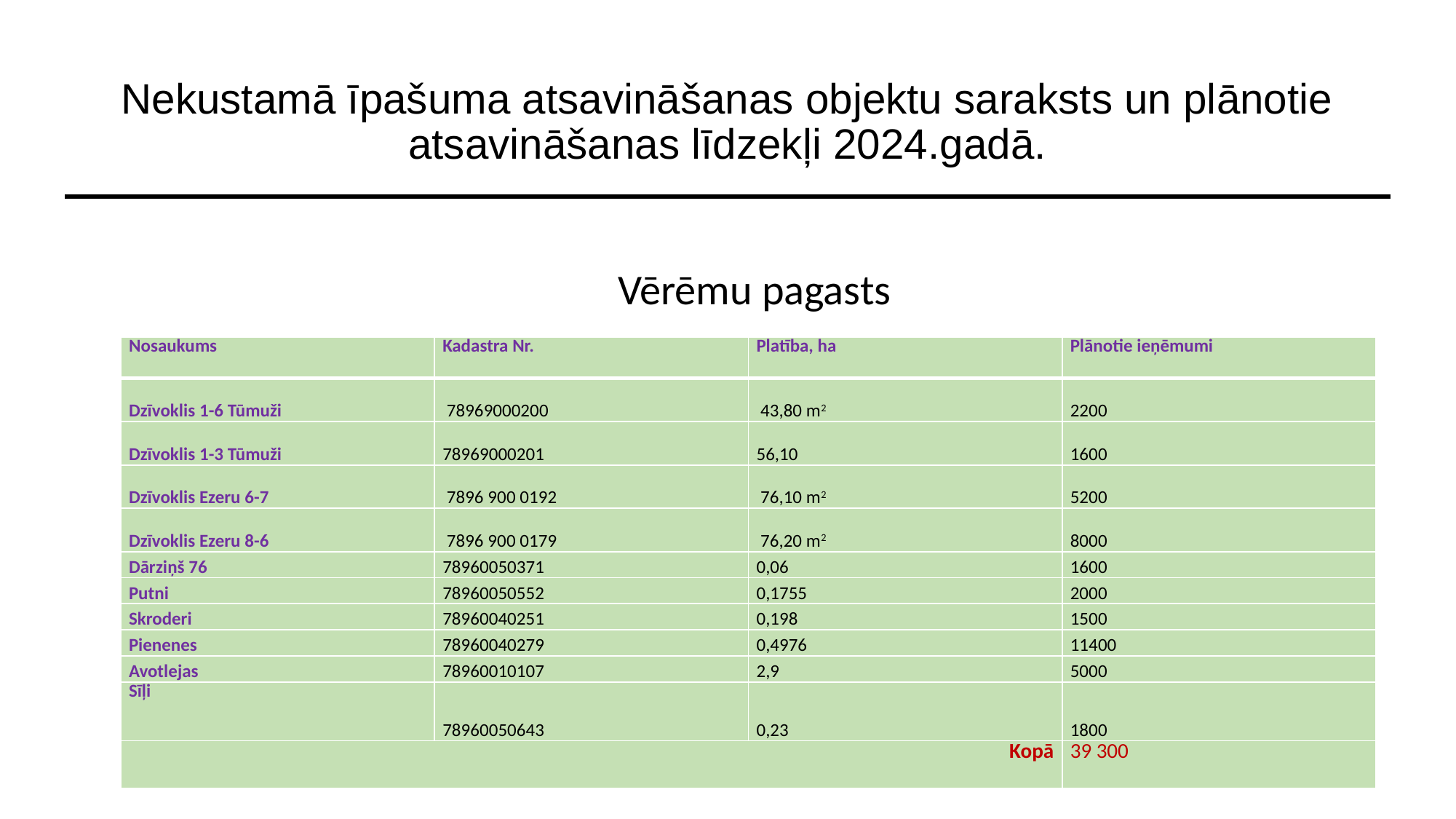

# Nekustamā īpašuma atsavināšanas objektu saraksts un plānotie atsavināšanas līdzekļi 2024.gadā.

Vērēmu pagasts
| Nosaukums | Kadastra Nr. | Platība, ha | Plānotie ieņēmumi |
| --- | --- | --- | --- |
| Dzīvoklis 1-6 Tūmuži | 78969000200 | 43,80 m2 | 2200 |
| Dzīvoklis 1-3 Tūmuži | 78969000201 | 56,10 | 1600 |
| Dzīvoklis Ezeru 6-7 | 7896 900 0192 | 76,10 m2 | 5200 |
| Dzīvoklis Ezeru 8-6 | 7896 900 0179 | 76,20 m2 | 8000 |
| Dārziņš 76 | 78960050371 | 0,06 | 1600 |
| Putni | 78960050552 | 0,1755 | 2000 |
| Skroderi | 78960040251 | 0,198 | 1500 |
| Pienenes | 78960040279 | 0,4976 | 11400 |
| Avotlejas | 78960010107 | 2,9 | 5000 |
| Sīļi | 78960050643 | 0,23 | 1800 |
| Kopā |  |  | 39 300 |